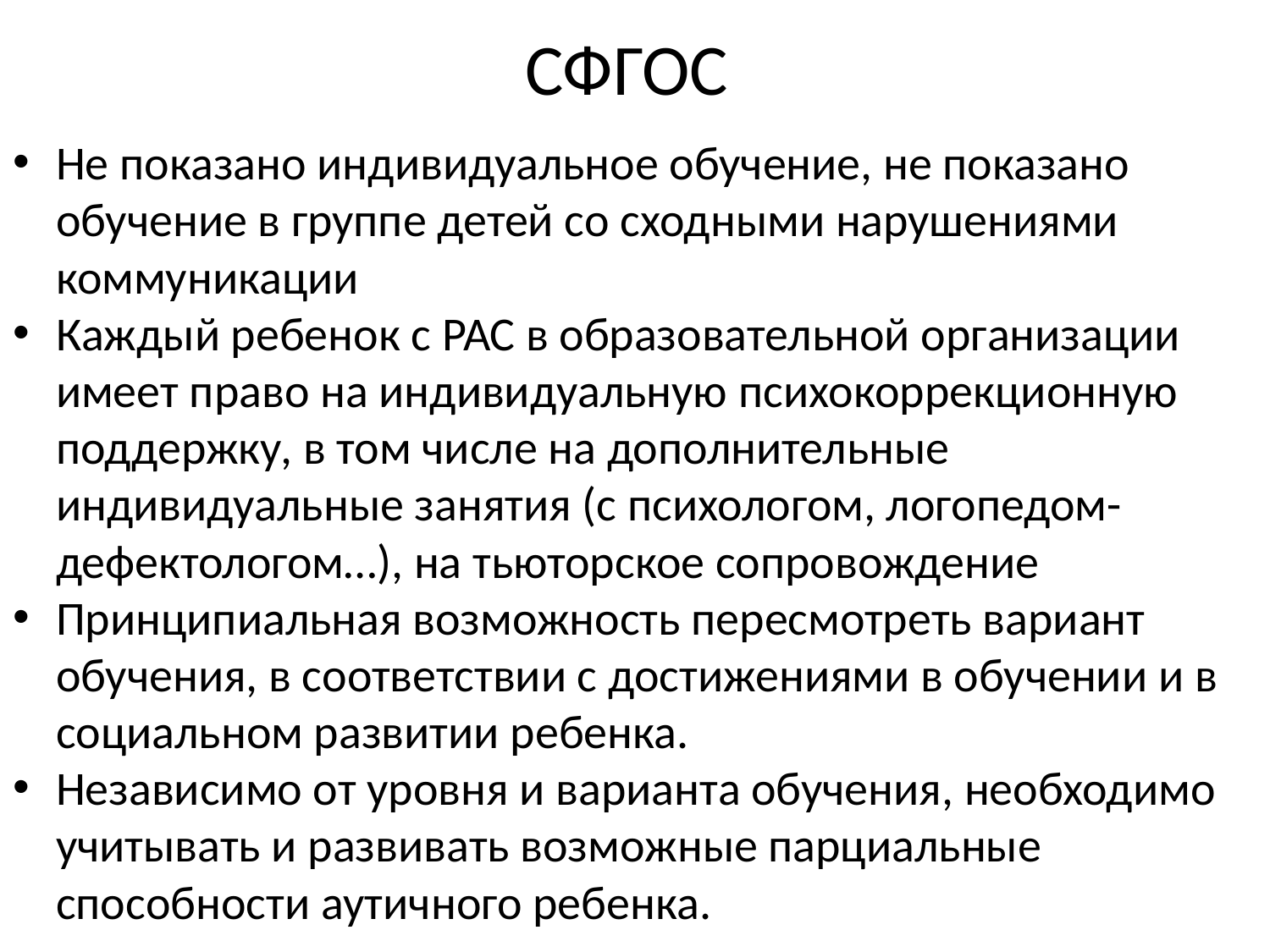

# СФГОС
Не показано индивидуальное обучение, не показано обучение в группе детей со сходными нарушениями коммуникации
Каждый ребенок с РАС в образовательной организации имеет право на индивидуальную психокоррекционную поддержку, в том числе на дополнительные индивидуальные занятия (с психологом, логопедом-дефектологом…), на тьюторское сопровождение
Принципиальная возможность пересмотреть вариант обучения, в соответствии с достижениями в обучении и в социальном развитии ребенка.
Независимо от уровня и варианта обучения, необходимо учитывать и развивать возможные парциальные способности аутичного ребенка.